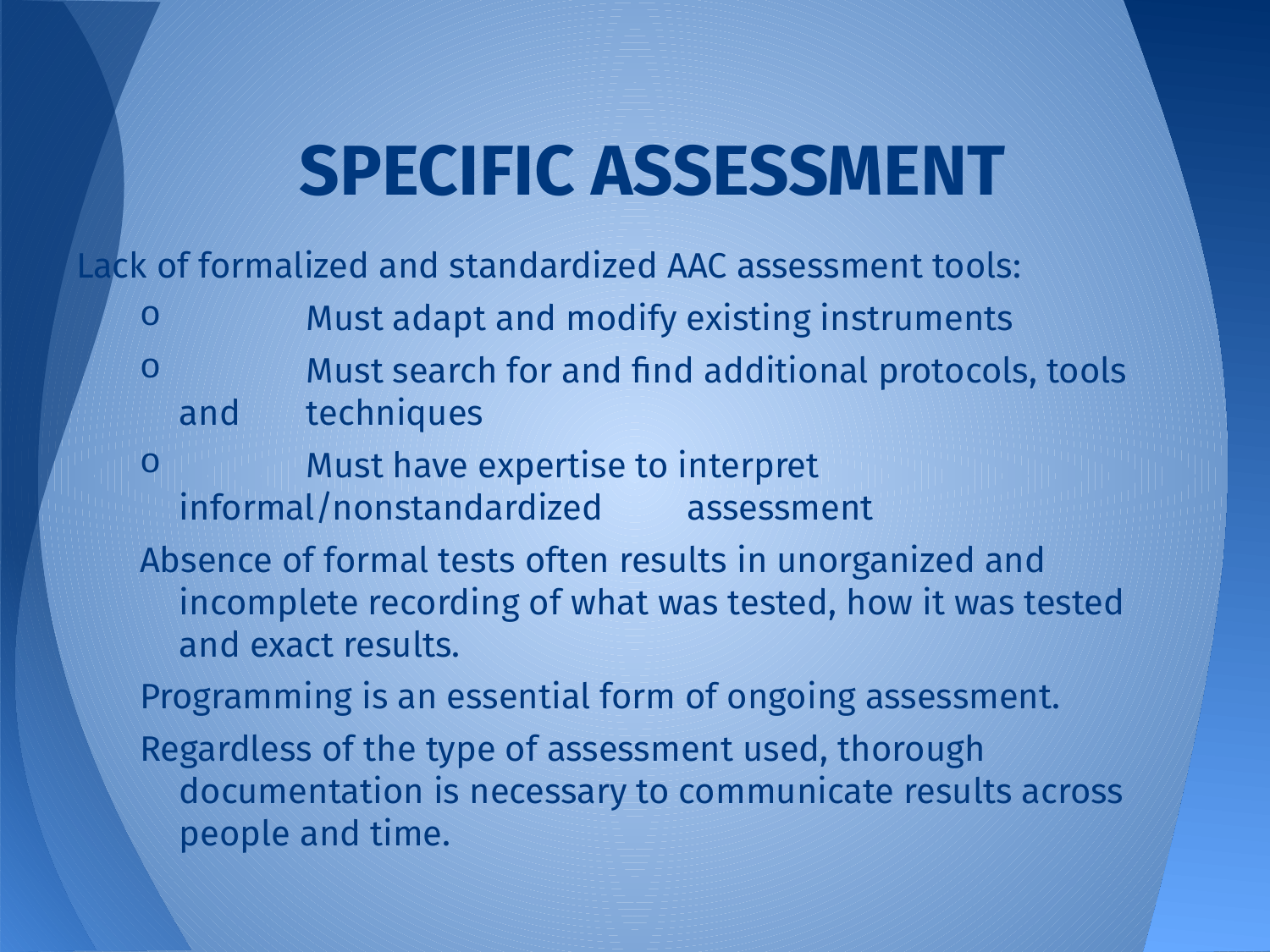

# SPECIFIC ASSESSMENT
Lack of formalized and standardized AAC assessment tools:
	Must adapt and modify existing instruments
	Must search for and find additional protocols, tools and   	techniques
	Must have expertise to interpret informal/nonstandardized 	assessment
Absence of formal tests often results in unorganized and incomplete recording of what was tested, how it was tested and exact results.
Programming is an essential form of ongoing assessment.
Regardless of the type of assessment used, thorough documentation is necessary to communicate results across people and time.